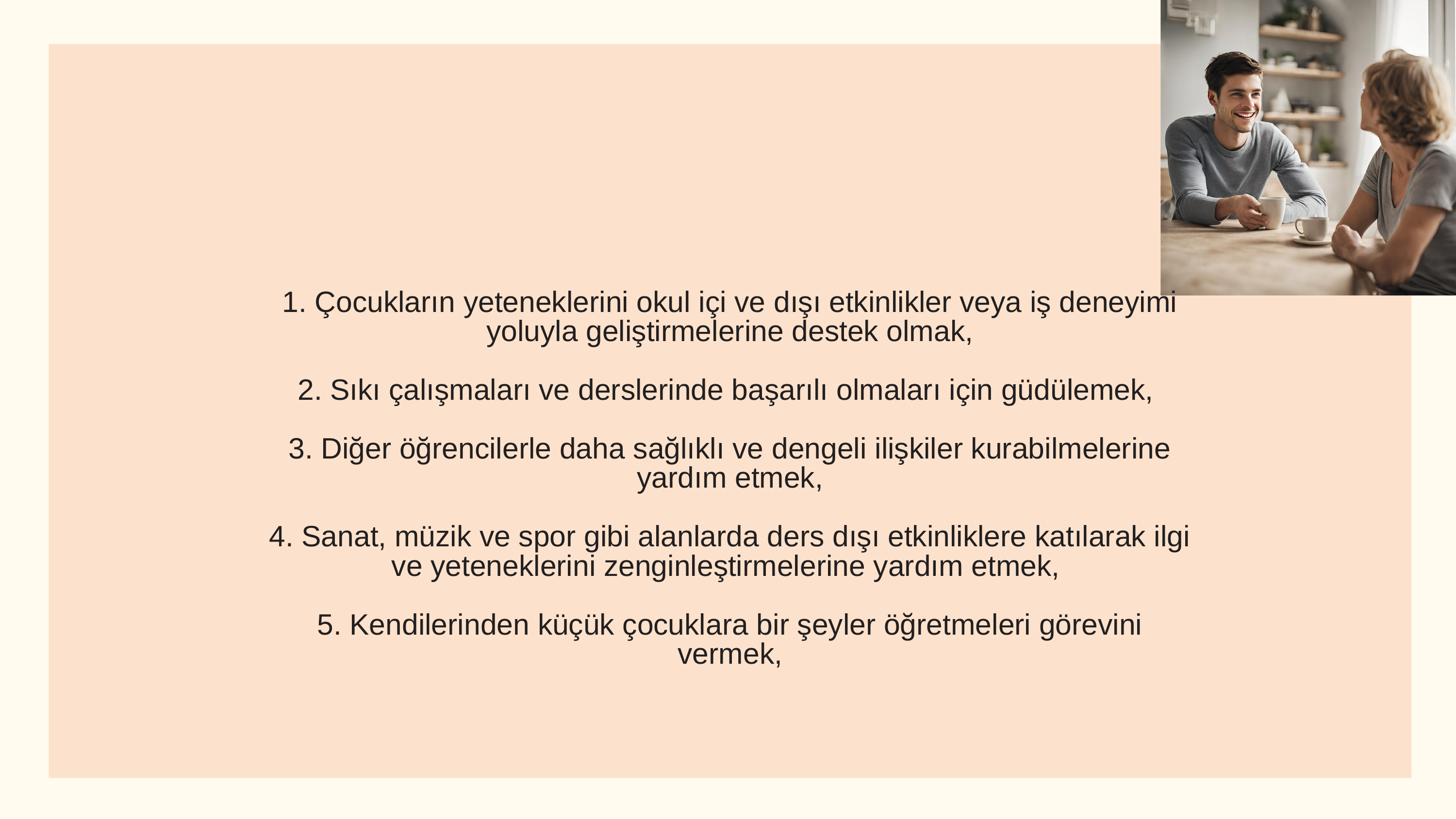

1. Çocukların yeteneklerini okul içi ve dışı etkinlikler veya iş deneyimi yoluyla geliştirmelerine destek olmak,

2. Sıkı çalışmaları ve derslerinde başarılı olmaları için güdülemek,

3. Diğer öğrencilerle daha sağlıklı ve dengeli ilişkiler kurabilmelerine yardım etmek,

4. Sanat, müzik ve spor gibi alanlarda ders dışı etkinliklere katılarak ilgi ve yeteneklerini zenginleştirmelerine yardım etmek,

5. Kendilerinden küçük çocuklara bir şeyler öğretmeleri görevini vermek,